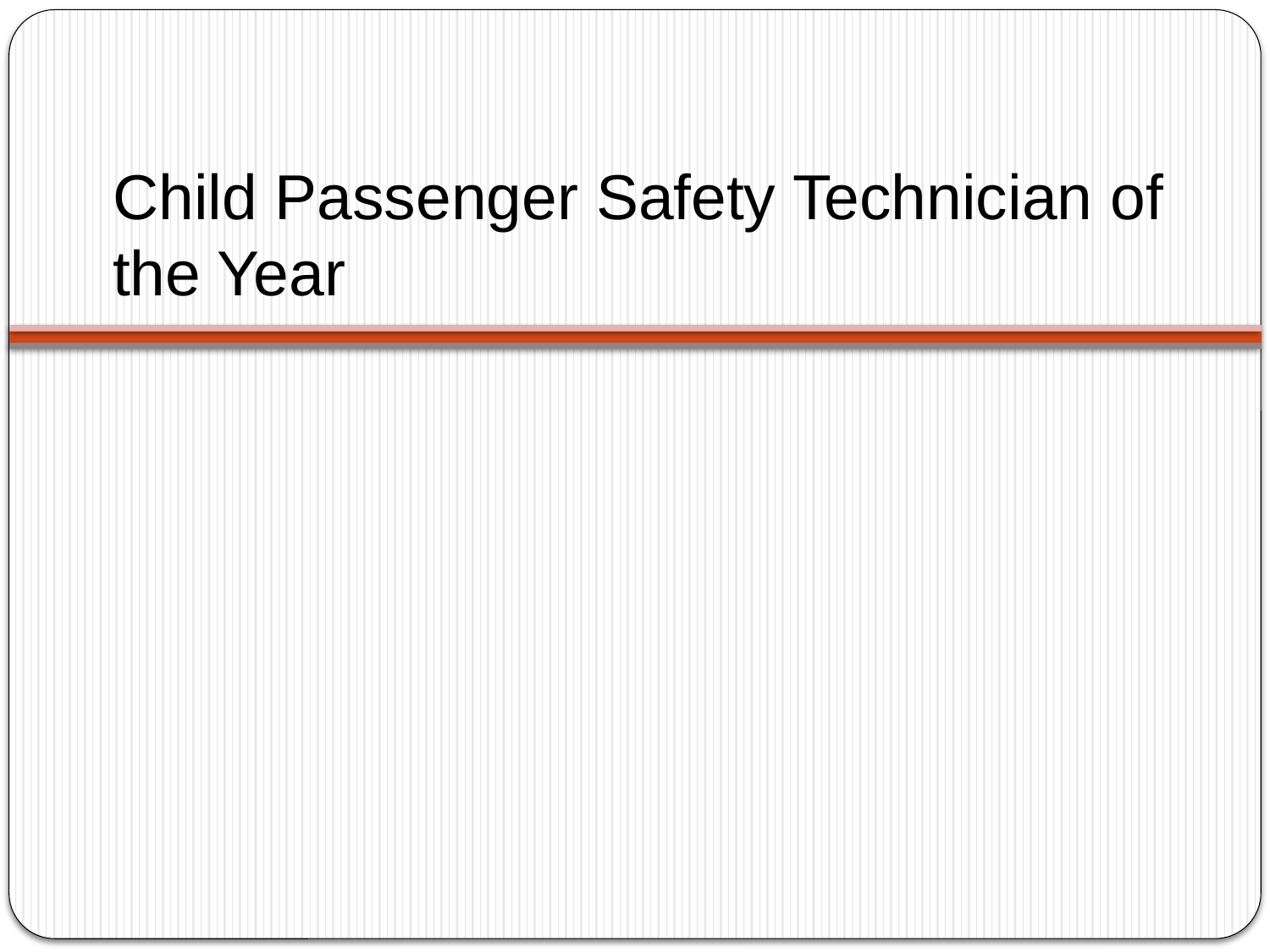

# Child Passenger Safety Technician of the Year